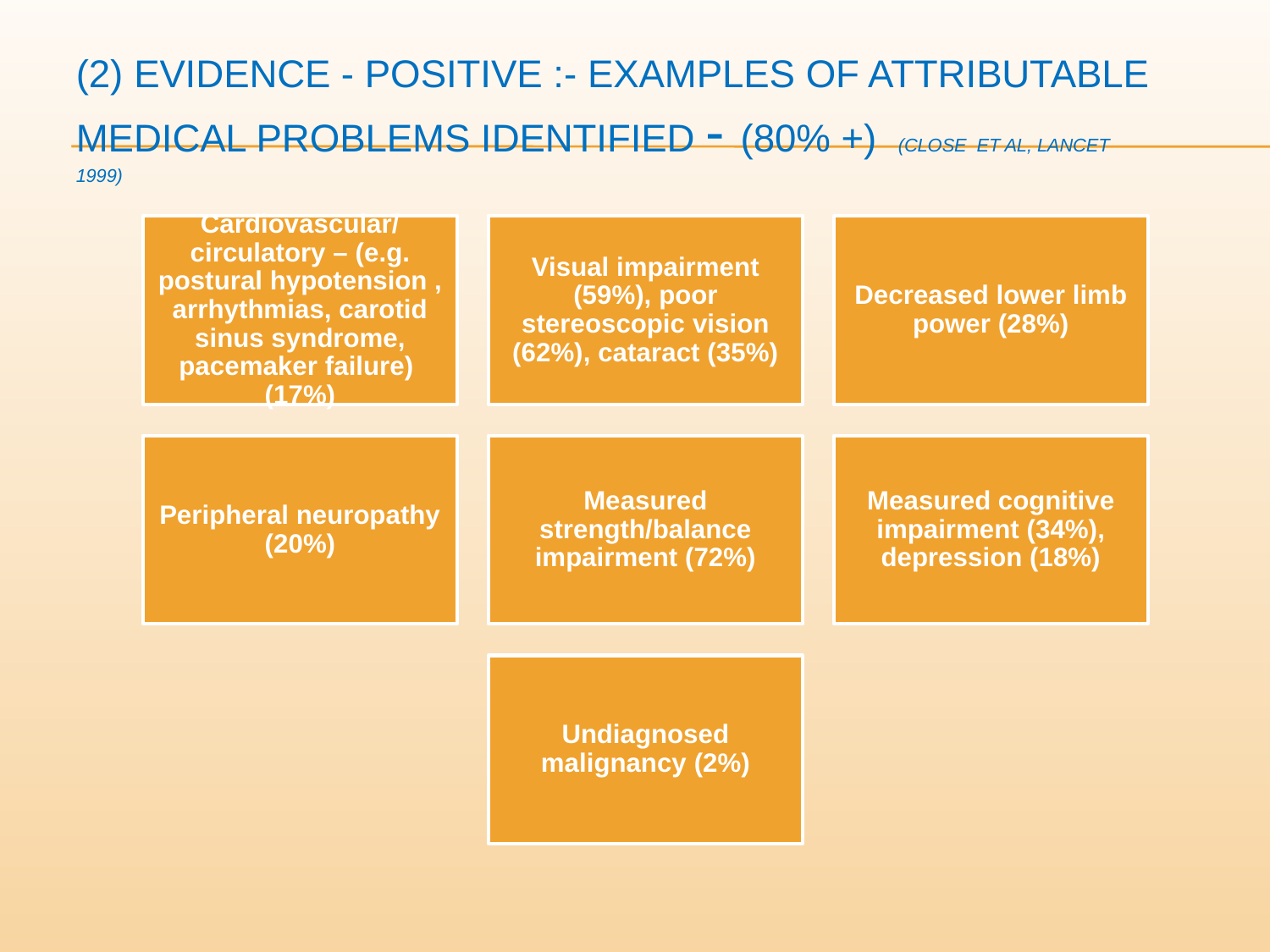

# (2) EVIDENCE - POSITIVE :- EXAMPLES OF ATTRIBUTABLE MEDICAL PROBLEMS IDENTIFIED - (80% +)  (Close  et al, Lancet 1999)
Cardiovascular/circulatory – (e.g. postural hypotension , arrhythmias, carotid sinus syndrome, pacemaker failure)  (17%)
Visual impairment (59%), poor stereoscopic vision (62%), cataract (35%)
Decreased lower limb power (28%)
Peripheral neuropathy (20%)
Measured strength/balance impairment (72%)
Measured cognitive impairment (34%), depression (18%)
Undiagnosed malignancy (2%)